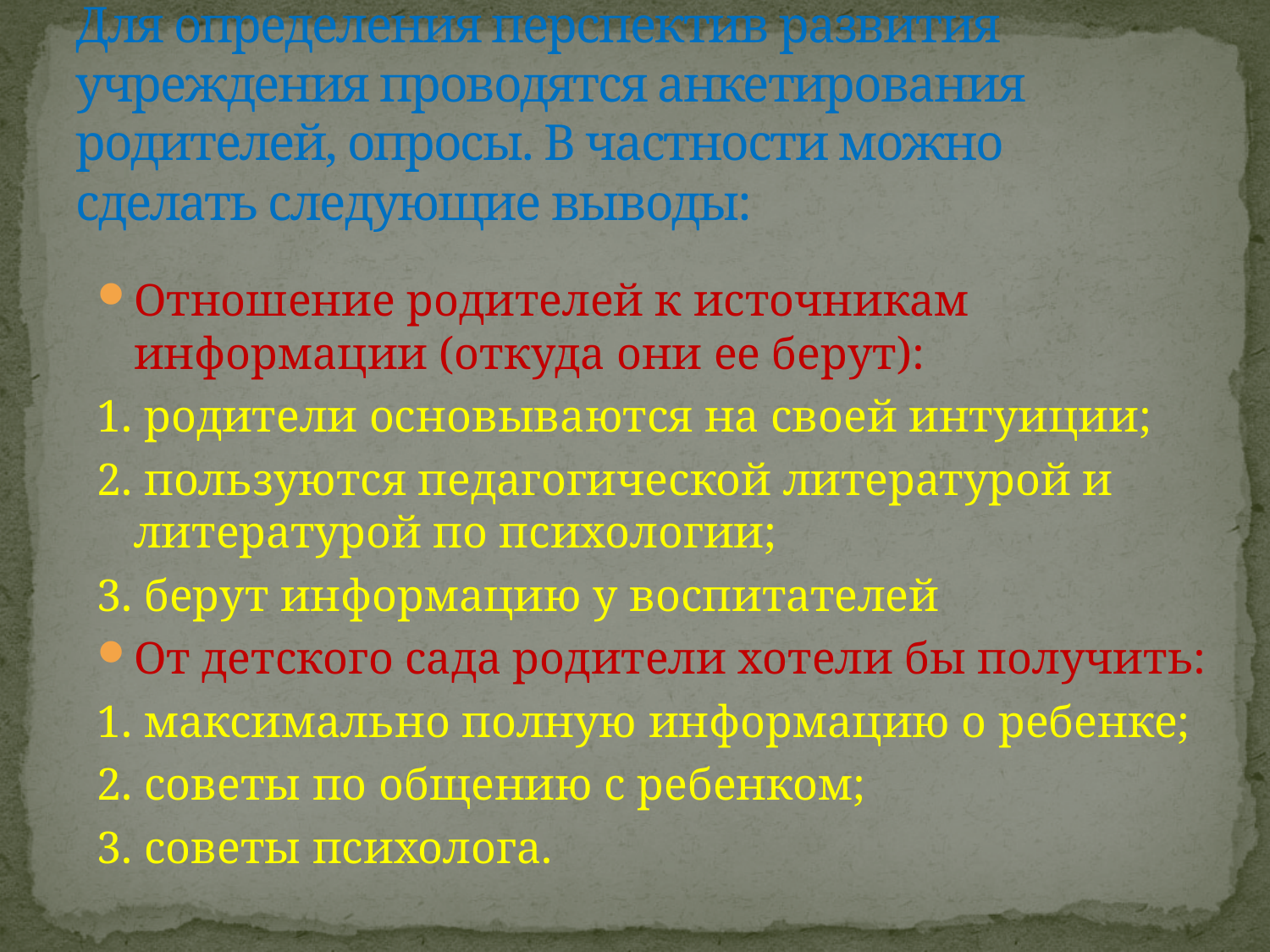

# Для определения перспектив развития учреждения проводятся анкетирования родителей, опросы. В частности можно сделать следующие выводы:
Отношение родителей к источникам информации (откуда они ее берут):
1. родители основываются на своей интуиции;
2. пользуются педагогической литературой и литературой по психологии;
3. берут информацию у воспитателей
От детского сада родители хотели бы получить:
1. максимально полную информацию о ребенке;
2. советы по общению с ребенком;
3. советы психолога.